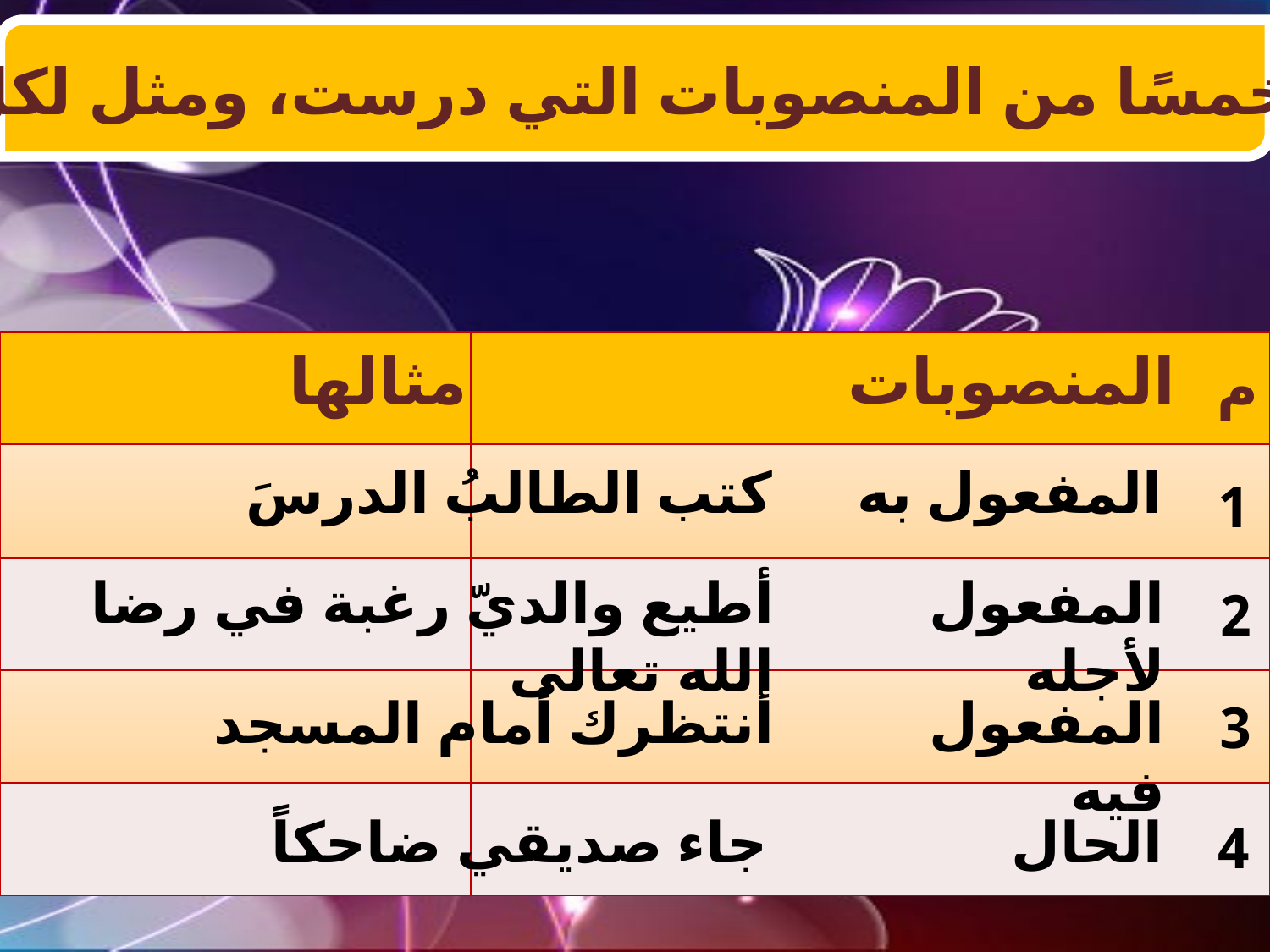

2- اذكر خمسًا من المنصوبات التي درست، ومثل لكل منهما:
|  |  |  |
| --- | --- | --- |
|  |  |  |
|  |  |  |
|  |  |  |
|  |  |  |
مثالها
المنصوبات
م
كتب الطالبُ الدرسَ
المفعول به
1
أطيع والديّ رغبة في رضا الله تعالى
المفعول لأجله
2
أنتظرك أمام المسجد
المفعول فيه
3
جاء صديقي ضاحكاً
الحال
4